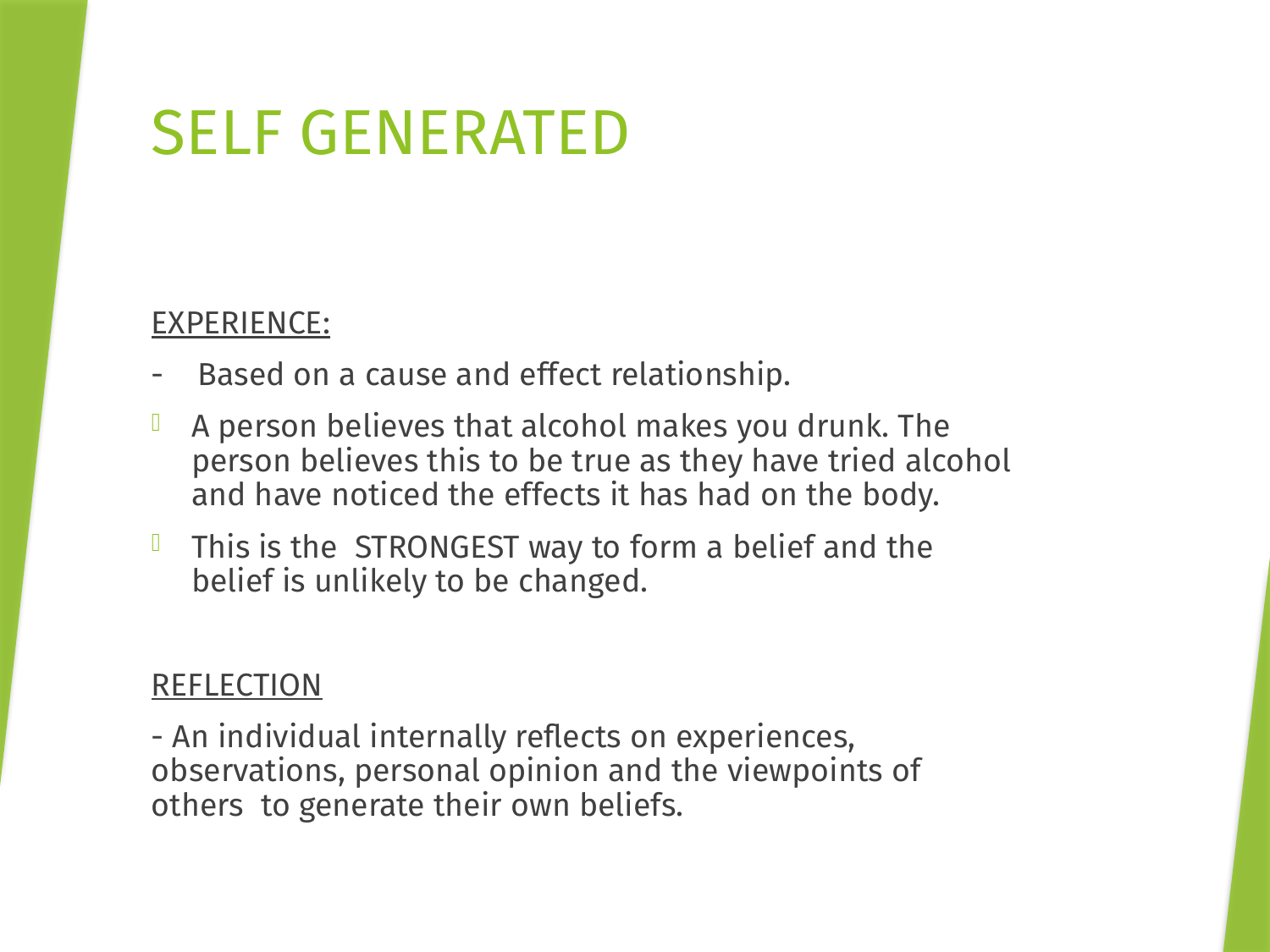

# SELF GENERATED
EXPERIENCE:
-    Based on a cause and effect relationship.
A person believes that alcohol makes you drunk. The person believes this to be true as they have tried alcohol and have noticed the effects it has had on the body.
This is the  STRONGEST way to form a belief and the belief is unlikely to be changed.

REFLECTION
- An individual internally reflects on experiences, observations, personal opinion and the viewpoints of others  to generate their own beliefs.